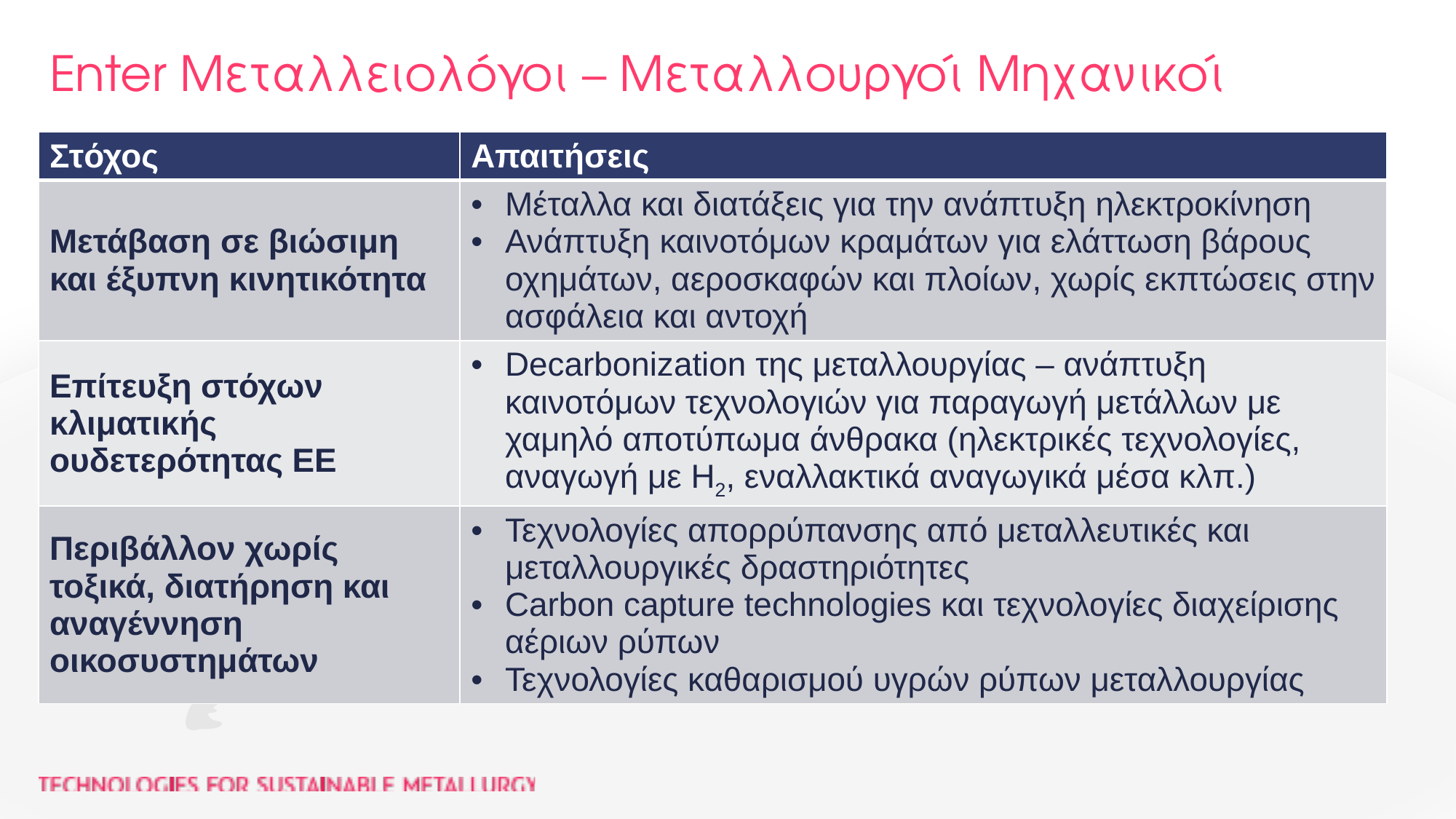

# Enter Μεταλλειολόγοι – Μεταλλουργοί Μηχανικοί
| Στόχος | Απαιτήσεις |
| --- | --- |
| Μετάβαση σε βιώσιμη και έξυπνη κινητικότητα | Μέταλλα και διατάξεις για την ανάπτυξη ηλεκτροκίνηση Ανάπτυξη καινοτόμων κραμάτων για ελάττωση βάρους οχημάτων, αεροσκαφών και πλοίων, χωρίς εκπτώσεις στην ασφάλεια και αντοχή |
| Επίτευξη στόχων κλιματικής ουδετερότητας ΕΕ | Decarbonization της μεταλλουργίας – ανάπτυξη καινοτόμων τεχνολογιών για παραγωγή μετάλλων με χαμηλό αποτύπωμα άνθρακα (ηλεκτρικές τεχνολογίες, αναγωγή με H2, εναλλακτικά αναγωγικά μέσα κλπ.) |
| Περιβάλλον χωρίς τοξικά, διατήρηση και αναγέννηση οικοσυστημάτων | Τεχνολογίες απορρύπανσης από μεταλλευτικές και μεταλλουργικές δραστηριότητες Carbon capture technologies και τεχνολογίες διαχείρισης αέριων ρύπων Τεχνολογίες καθαρισμού υγρών ρύπων μεταλλουργίας |